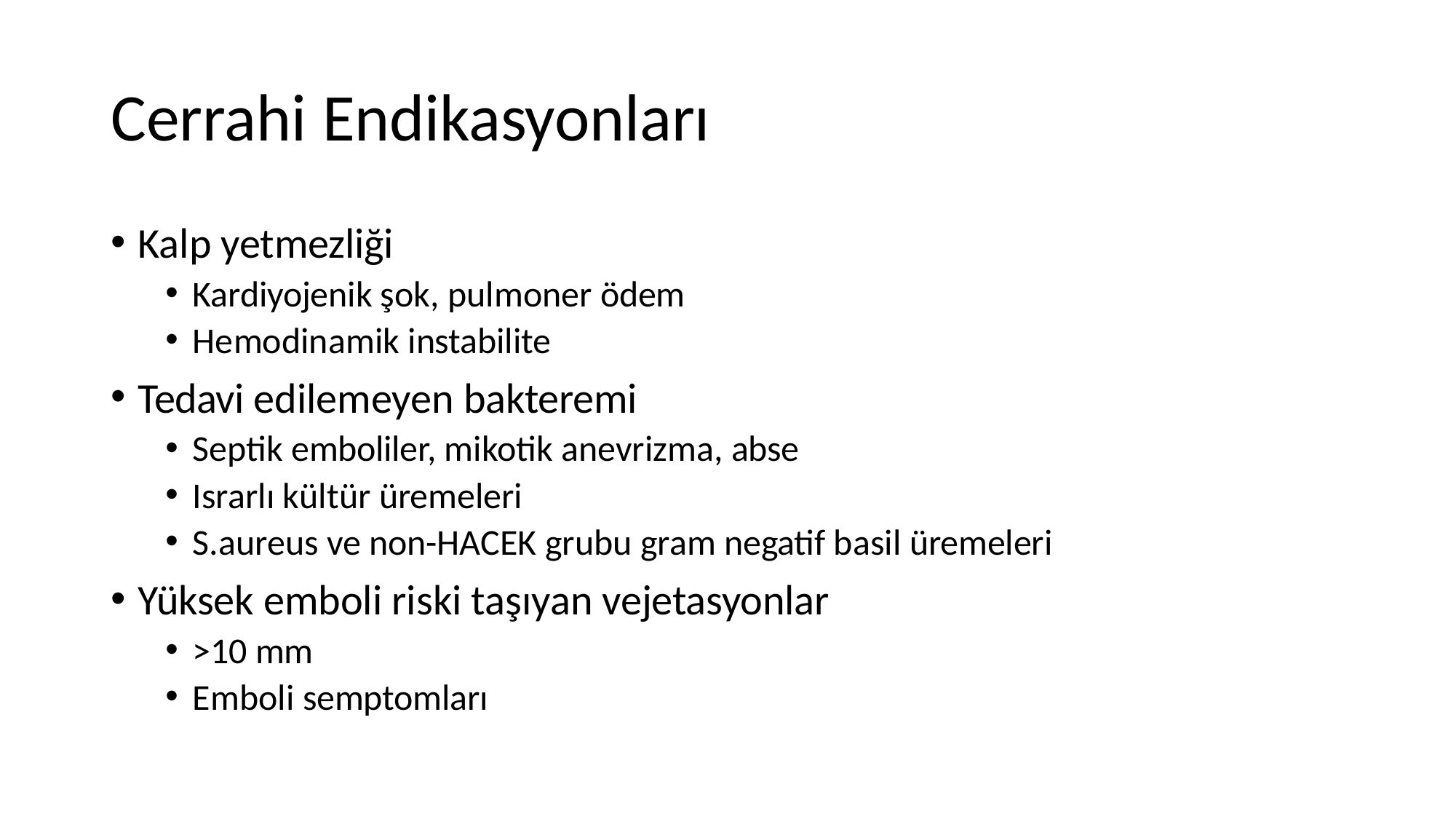

# Cerrahi Endikasyonları
Kalp yetmezliği
Kardiyojenik şok, pulmoner ödem
Hemodinamik instabilite
Tedavi edilemeyen bakteremi
Septik emboliler, mikotik anevrizma, abse
Israrlı kültür üremeleri
S.aureus ve non-HACEK grubu gram negatif basil üremeleri
Yüksek emboli riski taşıyan vejetasyonlar
>10 mm
Emboli semptomları